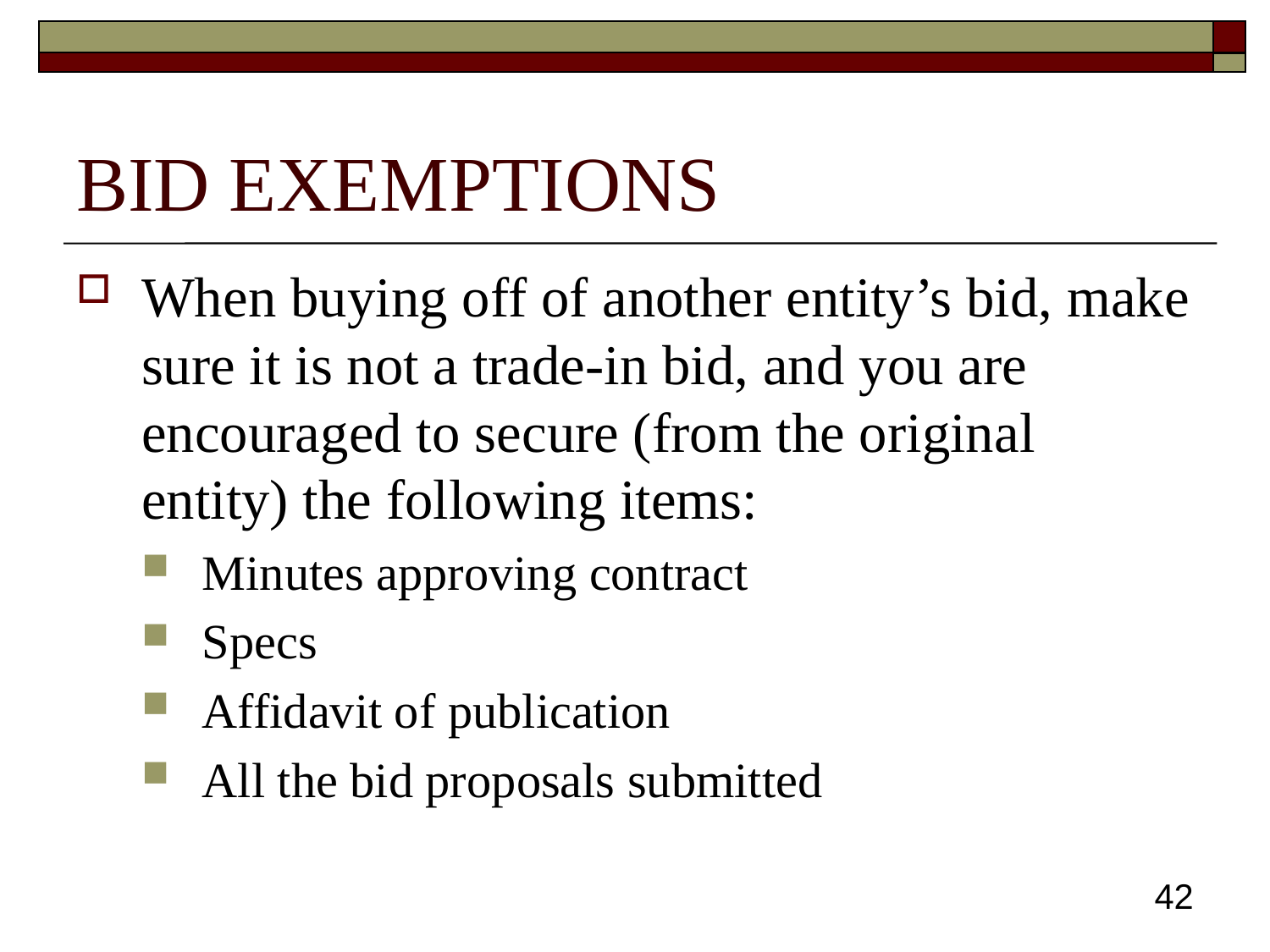

# BID EXEMPTIONS
When buying off of another entity’s bid, make sure it is not a trade-in bid, and you are encouraged to secure (from the original entity) the following items:
Minutes approving contract
Specs
Affidavit of publication
All the bid proposals submitted
42